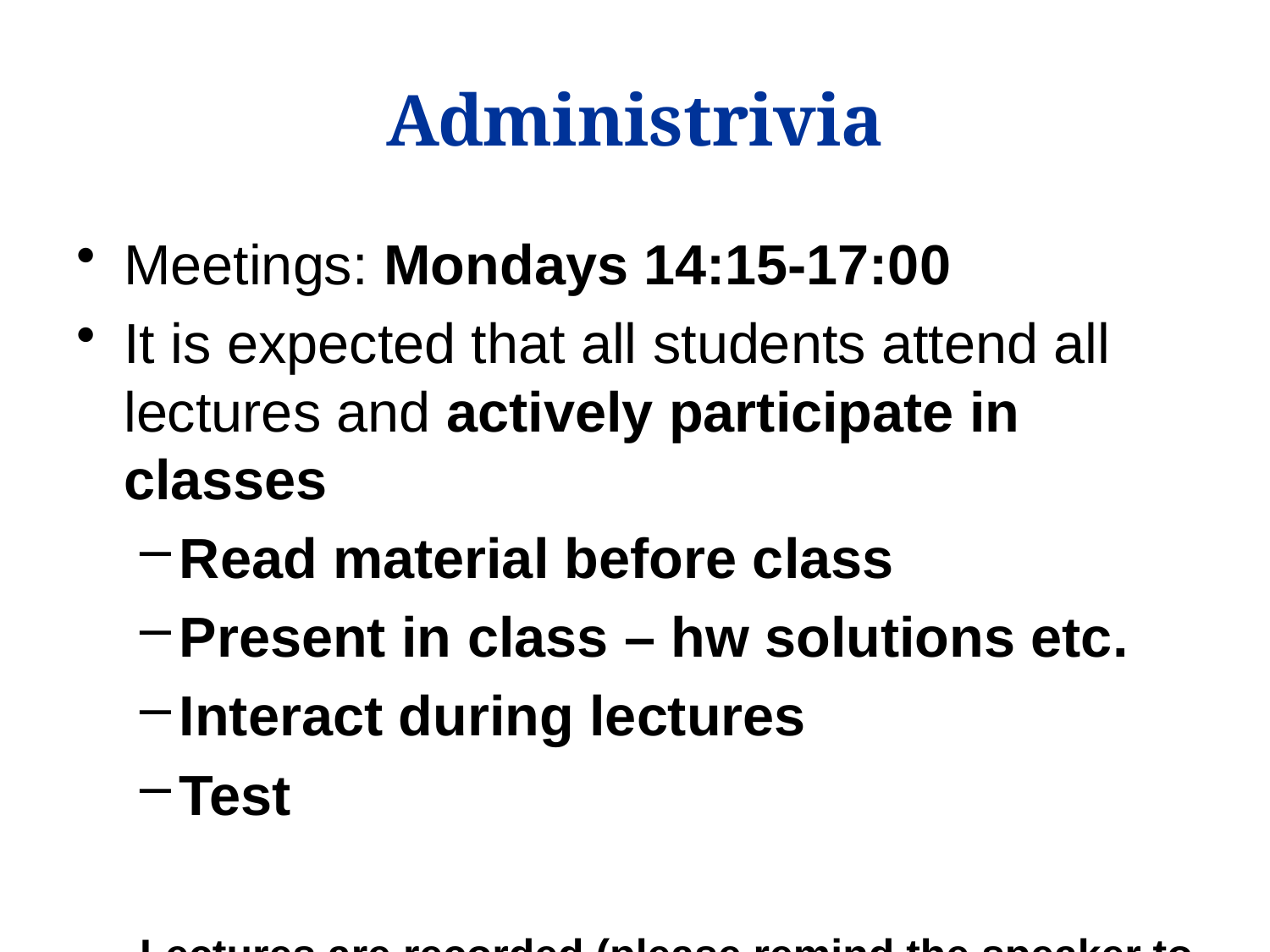

# Administrivia
Meetings: Mondays 14:15-17:00
It is expected that all students attend all lectures and actively participate in classes
Read material before class
Present in class – hw solutions etc.
Interact during lectures
Test

Lectures are recorded (please remind the speaker to start)